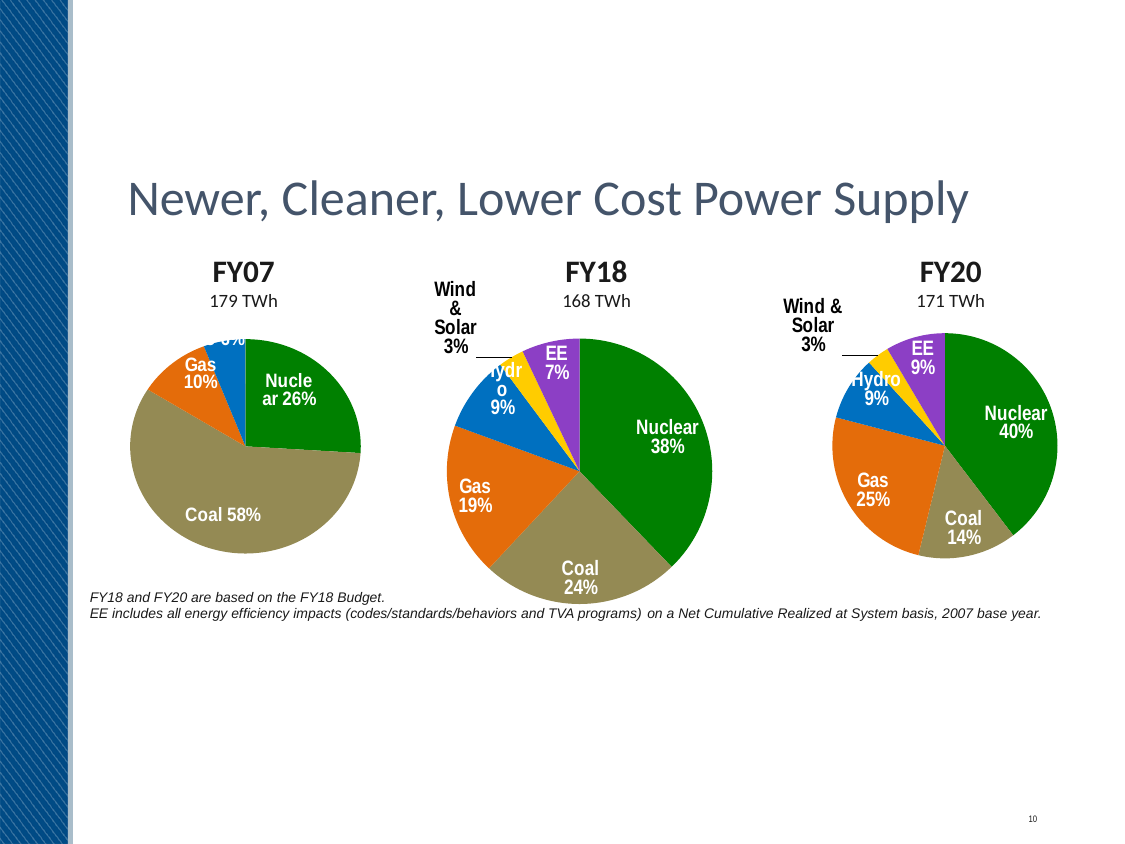

# Newer, Cleaner, Lower Cost Power Supply
FY20
171 TWh
FY18
168 TWh
FY07
179 TWh

### Chart

| Category | Sum of Net Generation | Sum of Net Generation2 |
|---|---|---|
| Nuclear | 67820.89 | 0.396319660185529 |
| Coal | 24216.17000000001 | 0.141510149238605 |
| Gas | 43258.17 | 0.252784403664532 |
| Hydro | 15700.09 | 0.0917453948729104 |
| Wind & Solar | 5520.200000000001 | 0.0322579634115117 |
| EE | 14611.21635279937 | 0.0853824286269125 |

### Chart

| Category | Sum of Net Generation | Sum of Net Generation2 |
|---|---|---|
| Nuclear | 63592.73 | 0.37797083490692 |
| Coal | 40630.8 | 0.241493916033108 |
| Gas | 31372.29000000002 | 0.186464878048828 |
| Hydro | 15521.97999999999 | 0.0922567051297925 |
| Wind & Solar | 5266.020000000001 | 0.0312992063092202 |
| EE | 11863.89682624804 | 0.0705144595721324 |

### Chart

| Category | FY07 |
|---|---|
| Nuclear | 0.260110456582724 |
| Coal | 0.578834119774656 |
| Gas | 0.102288866918677 |
| Hydro | 0.0582267459062897 |
| Wind & Solar | 0.000464873019451909 |
| EE | 7.49377982004079e-05 |
FY18 and FY20 are based on the FY18 Budget.
EE includes all energy efficiency impacts (codes/standards/behaviors and TVA programs) on a Net Cumulative Realized at System basis, 2007 base year.
10